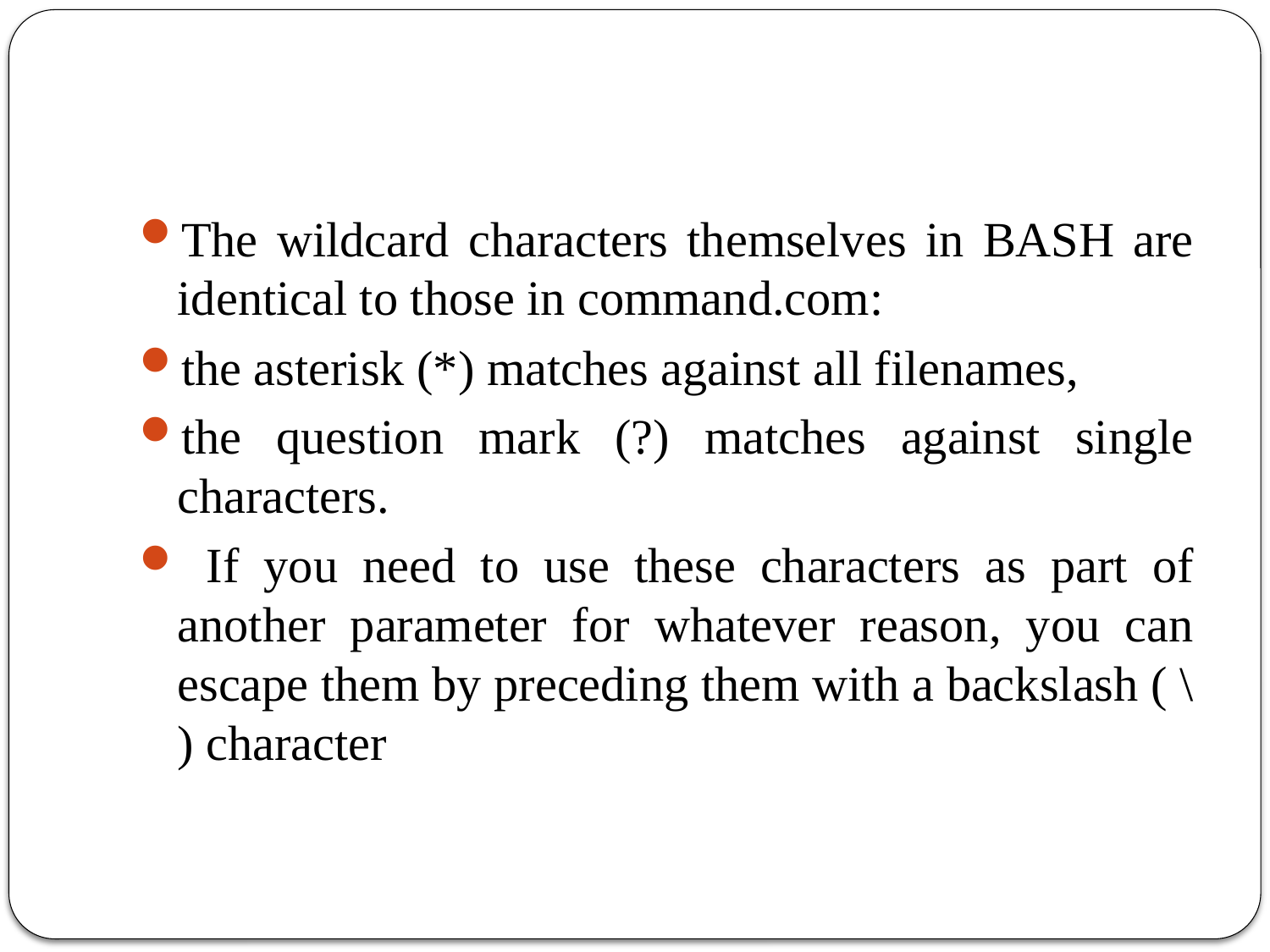

#
The wildcard characters themselves in BASH are identical to those in command.com:
the asterisk (*) matches against all filenames,
the question mark (?) matches against single characters.
 If you need to use these characters as part of another parameter for whatever reason, you can escape them by preceding them with a backslash ( \ ) character